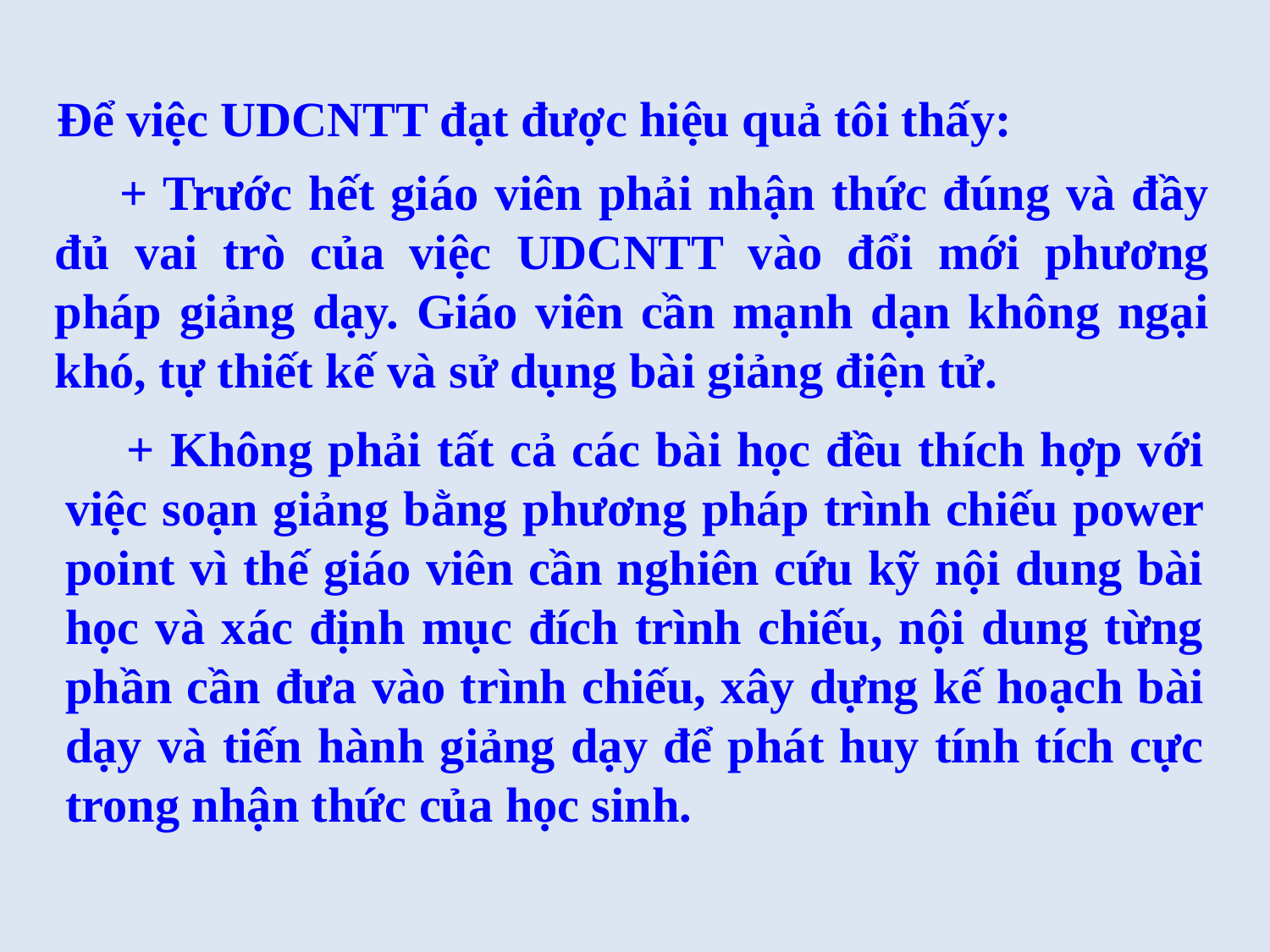

Để việc UDCNTT đạt được hiệu quả tôi thấy:
    + Trước hết giáo viên phải nhận thức đúng và đầy đủ vai trò của việc UDCNTT vào đổi mới phương pháp giảng dạy. Giáo viên cần mạnh dạn không ngại khó, tự thiết kế và sử dụng bài giảng điện tử.
    + Không phải tất cả các bài học đều thích hợp với việc soạn giảng bằng phương pháp trình chiếu power point vì thế giáo viên cần nghiên cứu kỹ nội dung bài học và xác định mục đích trình chiếu, nội dung từng phần cần đưa vào trình chiếu, xây dựng kế hoạch bài dạy và tiến hành giảng dạy để phát huy tính tích cực trong nhận thức của học sinh.